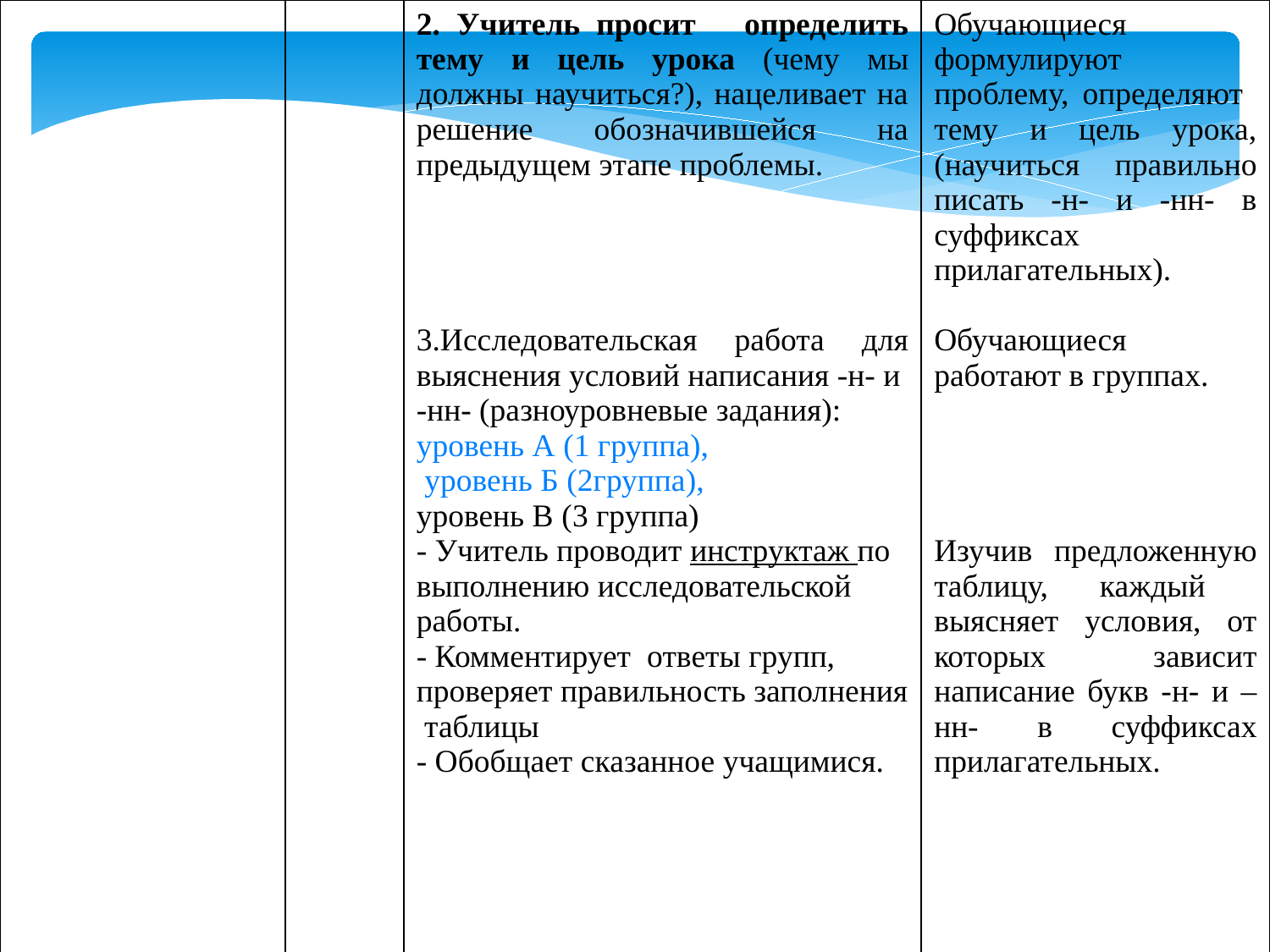

|  |  | 2. Учитель просит определить тему и цель урока (чему мы должны научиться?), нацеливает на решение обозначившейся на предыдущем этапе проблемы. 3.Исследовательская работа для выяснения условий написания -н- и -нн- (разноуровневые задания): уровень А (1 группа), уровень Б (2группа), уровень В (3 группа) - Учитель проводит инструктаж по выполнению исследовательской работы. - Комментирует ответы групп, проверяет правильность заполнения таблицы - Обобщает сказанное учащимися. | Обучающиеся формулируют проблему, определяют тему и цель урока, (научиться правильно писать -н- и -нн- в суффиксах прилагательных). Обучающиеся работают в группах. Изучив предложенную таблицу, каждый выясняет условия, от которых зависит написание букв -н- и –нн- в суффиксах прилагательных. |
| --- | --- | --- | --- |
|  |  |  |  |